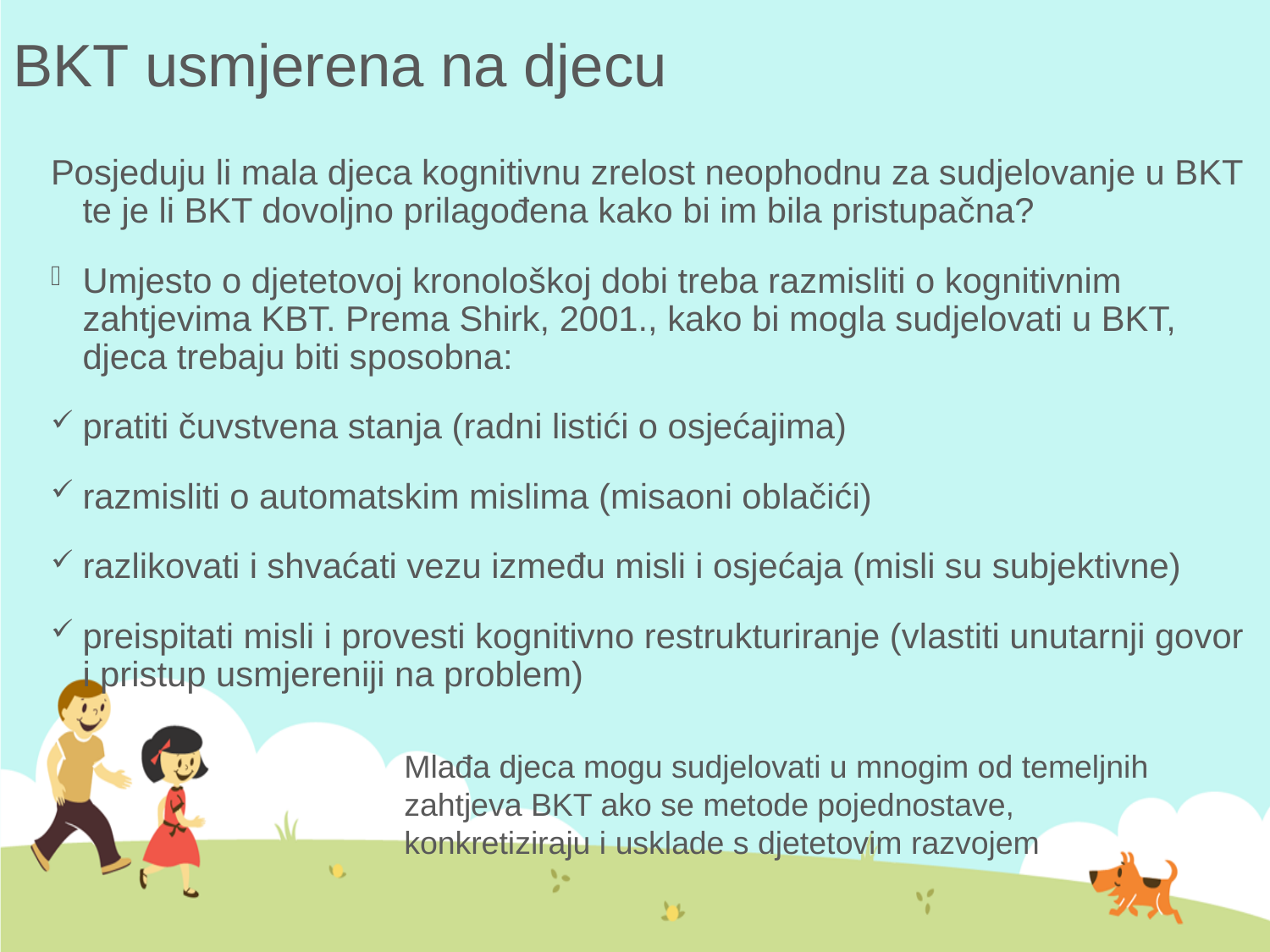

# BKT usmjerena na djecu
Posjeduju li mala djeca kognitivnu zrelost neophodnu za sudjelovanje u BKT te je li BKT dovoljno prilagođena kako bi im bila pristupačna?
Umjesto o djetetovoj kronološkoj dobi treba razmisliti o kognitivnim zahtjevima KBT. Prema Shirk, 2001., kako bi mogla sudjelovati u BKT,  djeca trebaju biti sposobna:
pratiti čuvstvena stanja (radni listići o osjećajima)
razmisliti o automatskim mislima (misaoni oblačići)
razlikovati i shvaćati vezu između misli i osjećaja (misli su subjektivne)
preispitati misli i provesti kognitivno restrukturiranje (vlastiti unutarnji govor i pristup usmjereniji na problem)
Mlađa djeca mogu sudjelovati u mnogim od temeljnih zahtjeva BKT ako se metode pojednostave, konkretiziraju i usklade s djetetovim razvojem